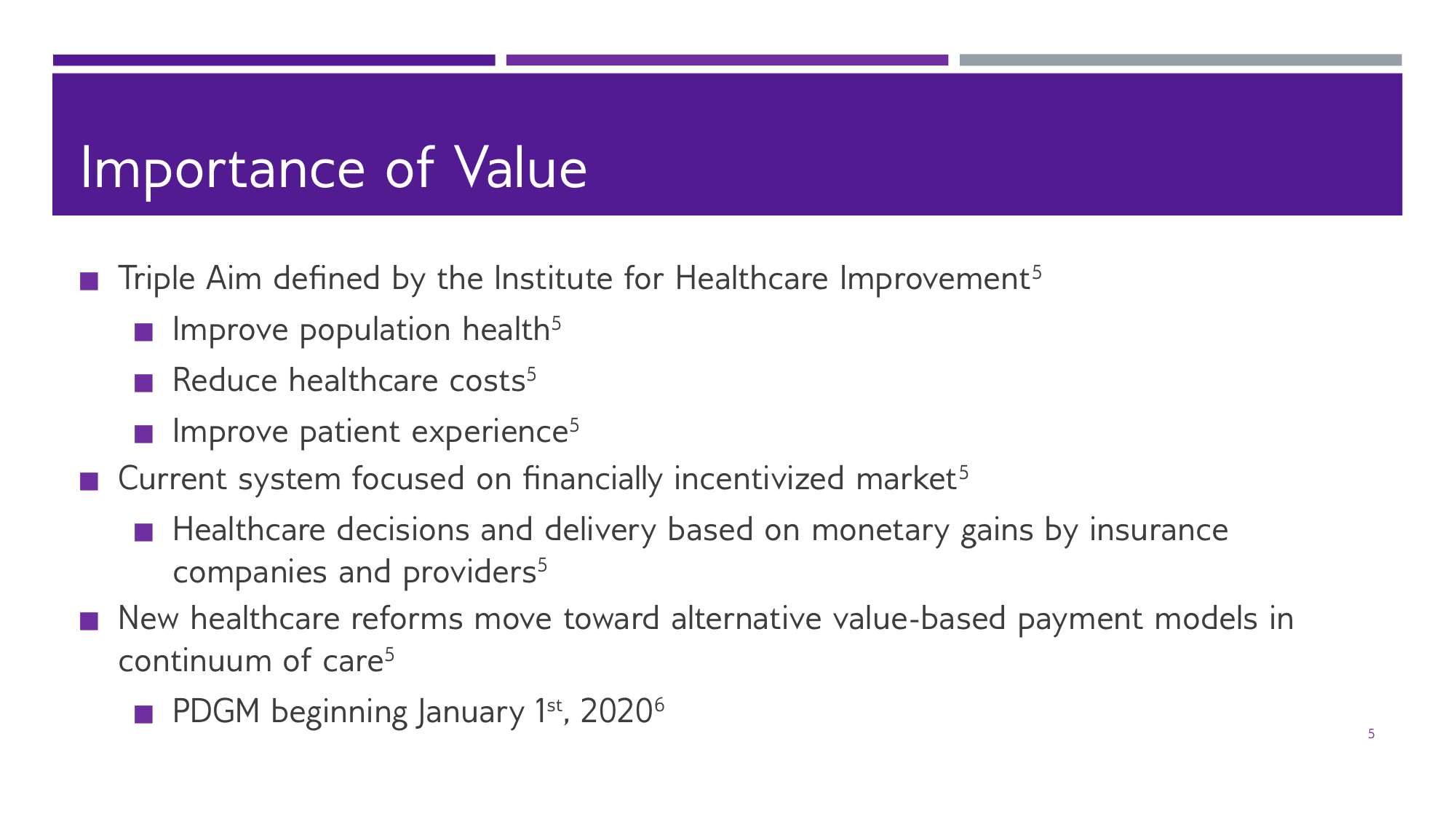

# Importance of Value
Triple Aim defined by the Institute for Healthcare Improvement5
Improve population health5
Reduce healthcare costs5
Improve patient experience5
Current system focused on financially incentivized market5
Healthcare decisions and delivery based on monetary gains by insurance companies and providers5
New healthcare reforms move toward alternative value-based payment models in continuum of care5
PDGM beginning January 1st, 20206
5